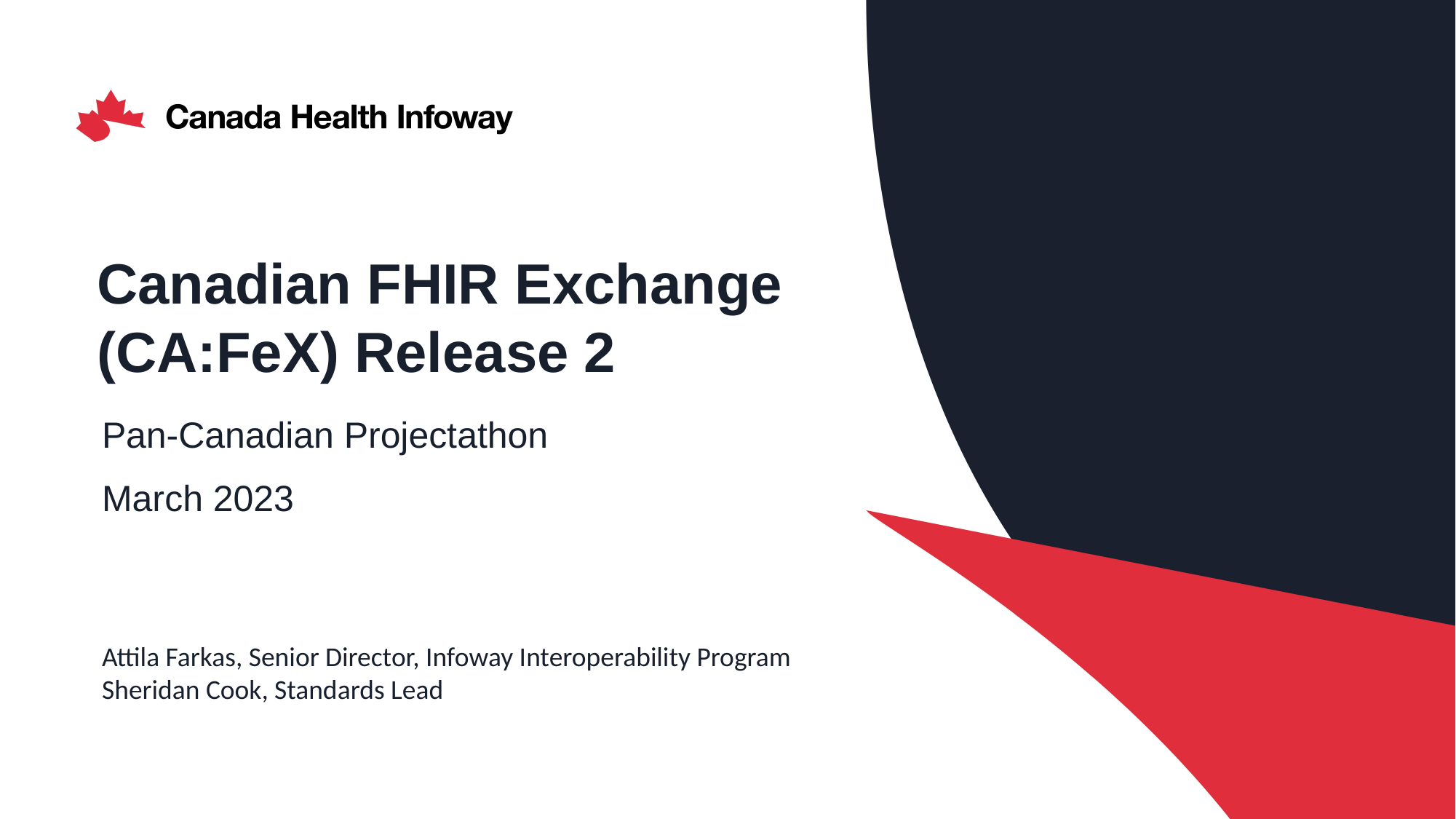

# Canadian FHIR Exchange (CA:FeX) Release 2
Pan-Canadian Projectathon
March 2023
Attila Farkas, Senior Director, Infoway Interoperability Program
Sheridan Cook, Standards Lead